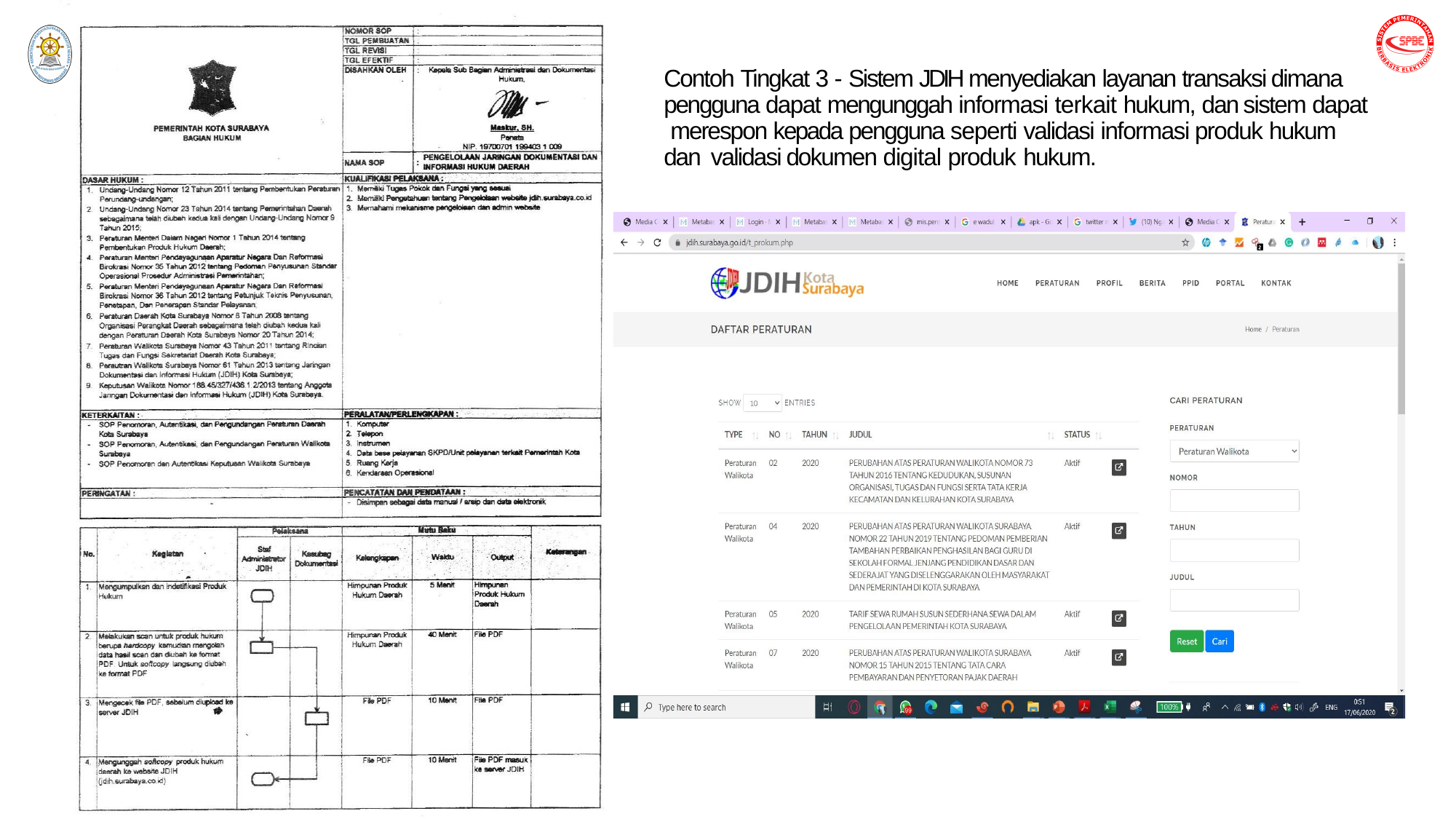

Contoh Tingkat 3 - Sistem JDIH menyediakan layanan transaksi dimana  pengguna dapat mengunggah informasi terkait hukum, dan sistem dapat  merespon kepada pengguna seperti validasi informasi produk hukum dan  validasi dokumen digital produk hukum.